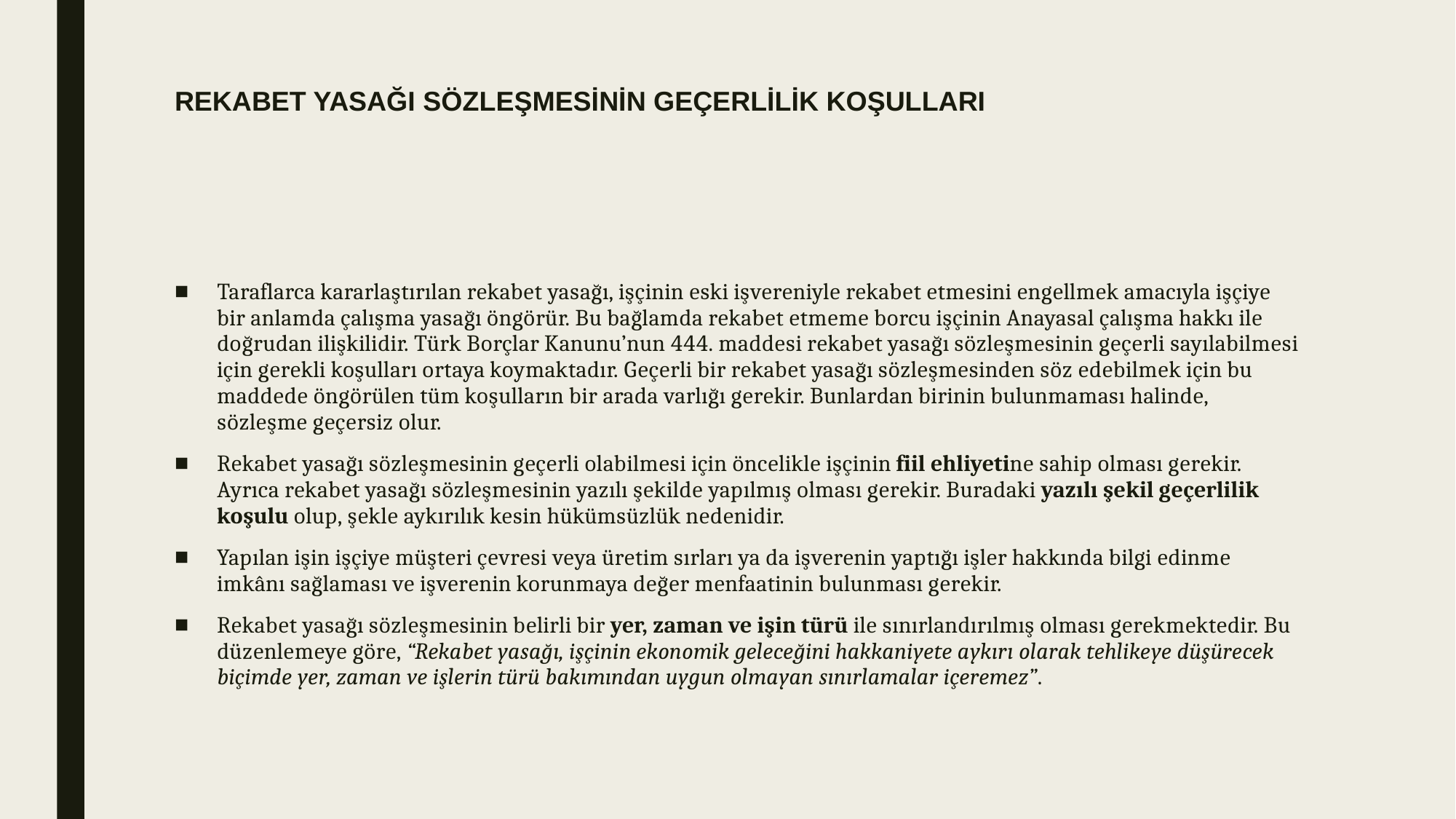

# REKABET YASAĞI SÖZLEŞMESİNİN GEÇERLİLİK KOŞULLARI
Taraflarca kararlaştırılan rekabet yasağı, işçinin eski işvereniyle rekabet etmesini engellmek amacıyla işçiye bir anlamda çalışma yasağı öngörür. Bu bağlamda rekabet etmeme borcu işçinin Anayasal çalışma hakkı ile doğrudan ilişkilidir. Türk Borçlar Kanunu’nun 444. maddesi rekabet yasağı sözleşmesinin geçerli sayılabilmesi için gerekli koşulları ortaya koymaktadır. Geçerli bir rekabet yasağı sözleşmesinden söz edebilmek için bu maddede öngörülen tüm koşulların bir arada varlığı gerekir. Bunlardan birinin bulunmaması halinde, sözleşme geçersiz olur.
Rekabet yasağı sözleşmesinin geçerli olabilmesi için öncelikle işçinin fiil ehliyetine sahip olması gerekir. Ayrıca rekabet yasağı sözleşmesinin yazılı şekilde yapılmış olması gerekir. Buradaki yazılı şekil geçerlilik koşulu olup, şekle aykırılık kesin hükümsüzlük nedenidir.
Yapılan işin işçiye müşteri çevresi veya üretim sırları ya da işverenin yaptığı işler hakkında bilgi edinme imkânı sağlaması ve işverenin korunmaya değer menfaatinin bulunması gerekir.
Rekabet yasağı sözleşmesinin belirli bir yer, zaman ve işin türü ile sınırlandırılmış olması gerekmektedir. Bu düzenlemeye göre, “Rekabet yasağı, işçinin ekonomik geleceğini hakkaniyete aykırı olarak tehlikeye düşürecek biçimde yer, zaman ve işlerin türü bakımından uygun olmayan sınırlamalar içeremez”.